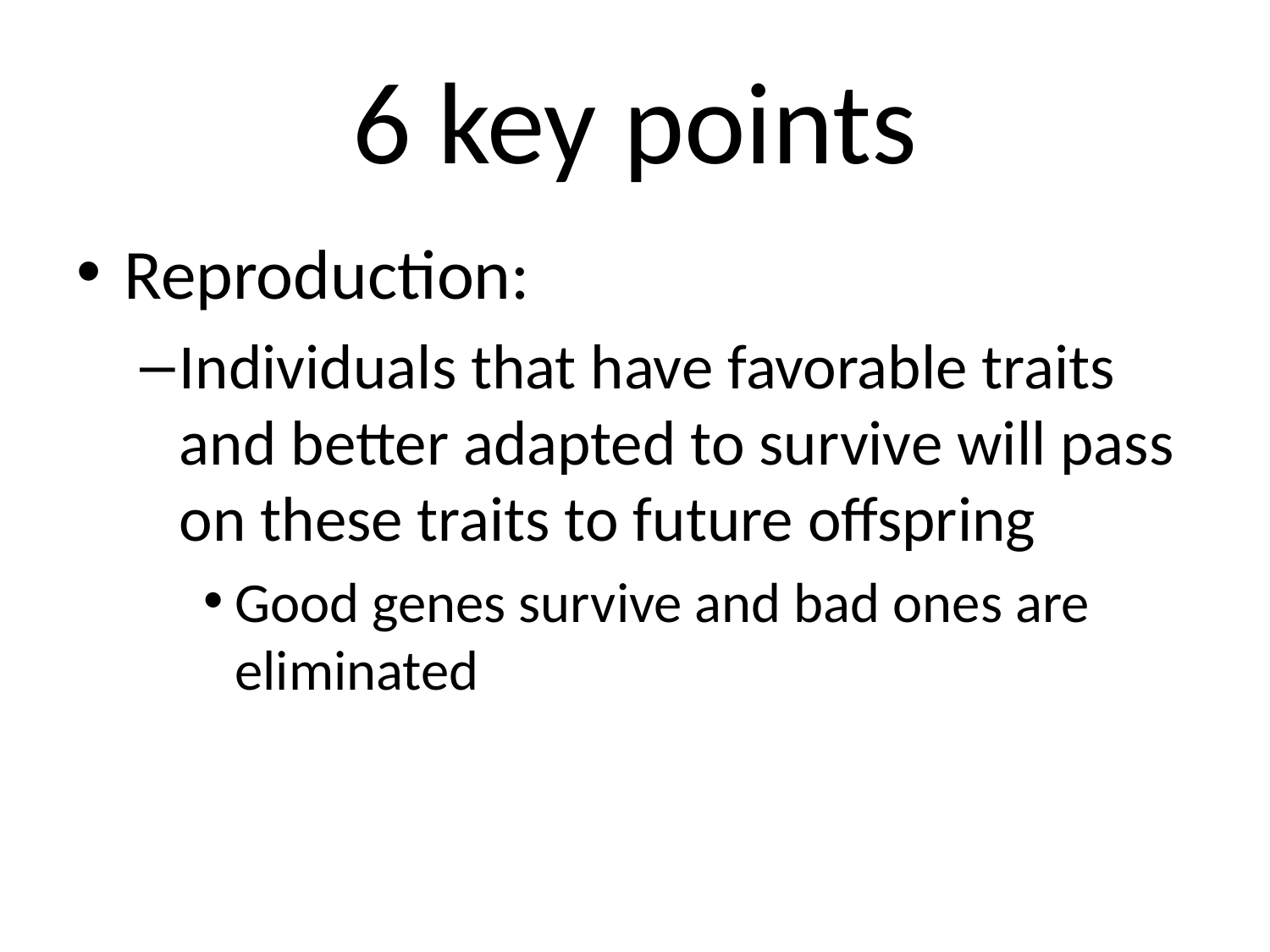

# 6 key points
Reproduction:
Individuals that have favorable traits and better adapted to survive will pass on these traits to future offspring
Good genes survive and bad ones are eliminated